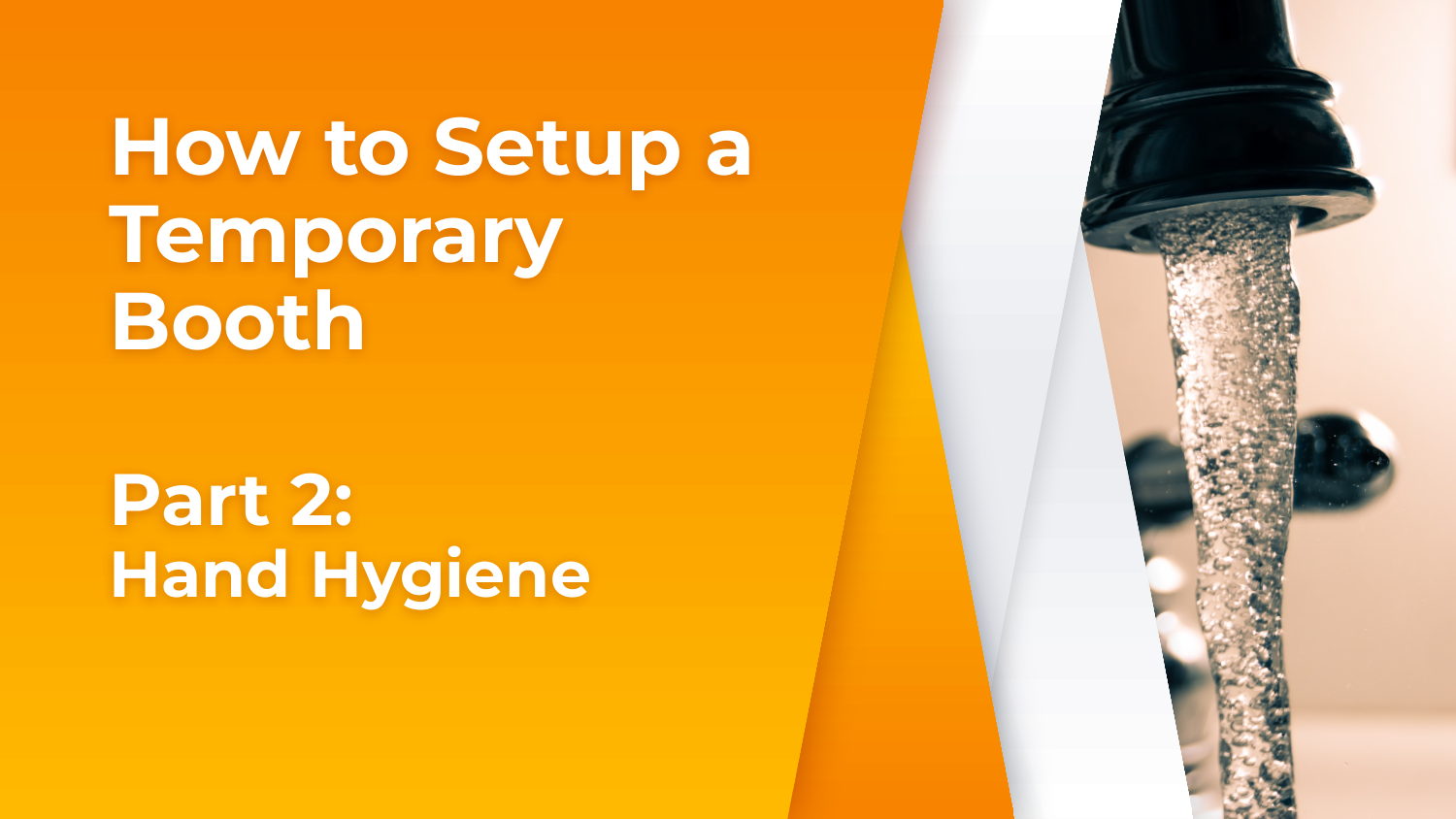

# How to Setup a Temporary Booth Part 2: Hand Hygiene